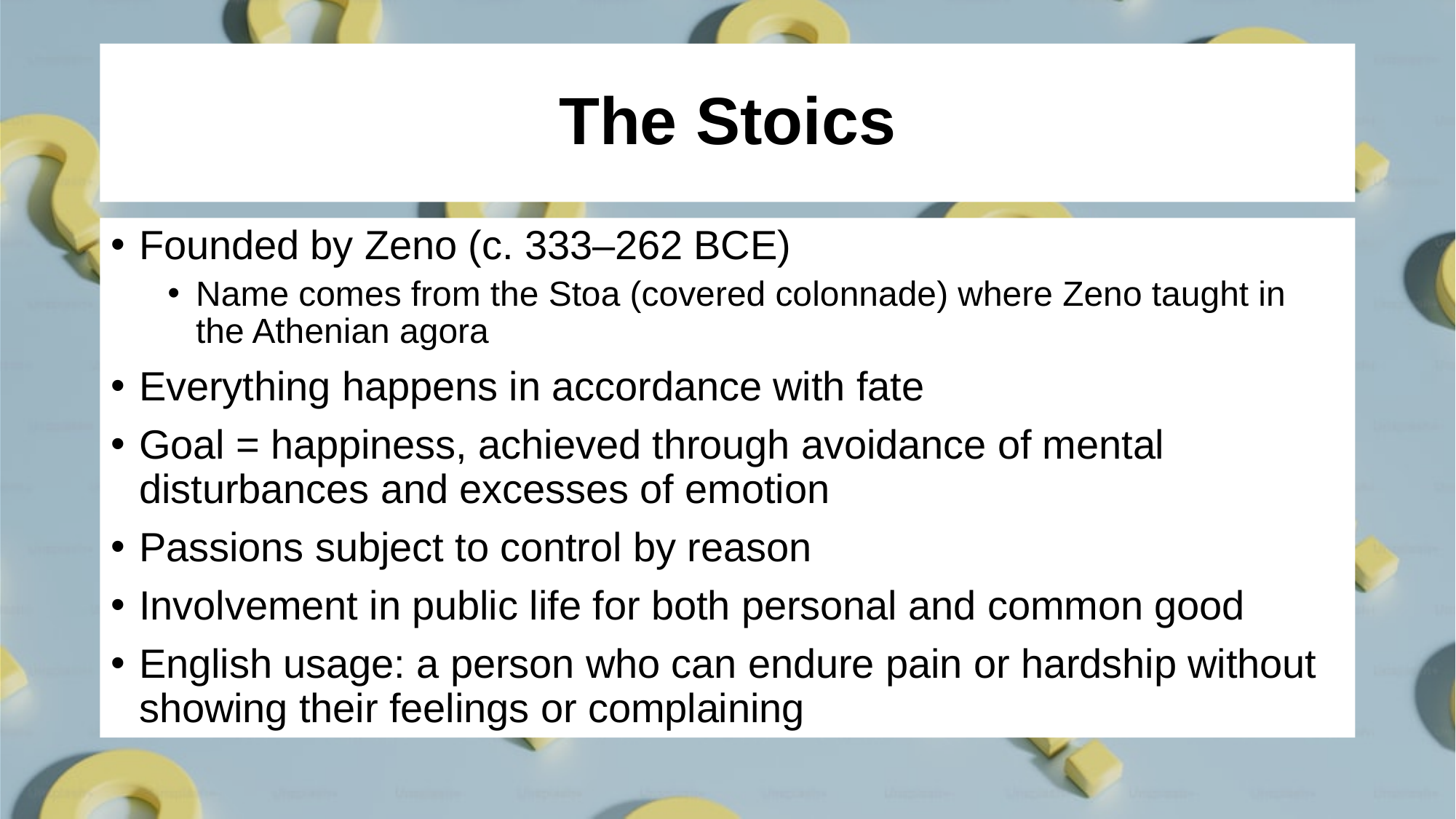

# The Stoics
Founded by Zeno (c. 333–262 BCE)
Name comes from the Stoa (covered colonnade) where Zeno taught in the Athenian agora
Everything happens in accordance with fate
Goal = happiness, achieved through avoidance of mental disturbances and excesses of emotion
Passions subject to control by reason
Involvement in public life for both personal and common good
English usage: a person who can endure pain or hardship without showing their feelings or complaining